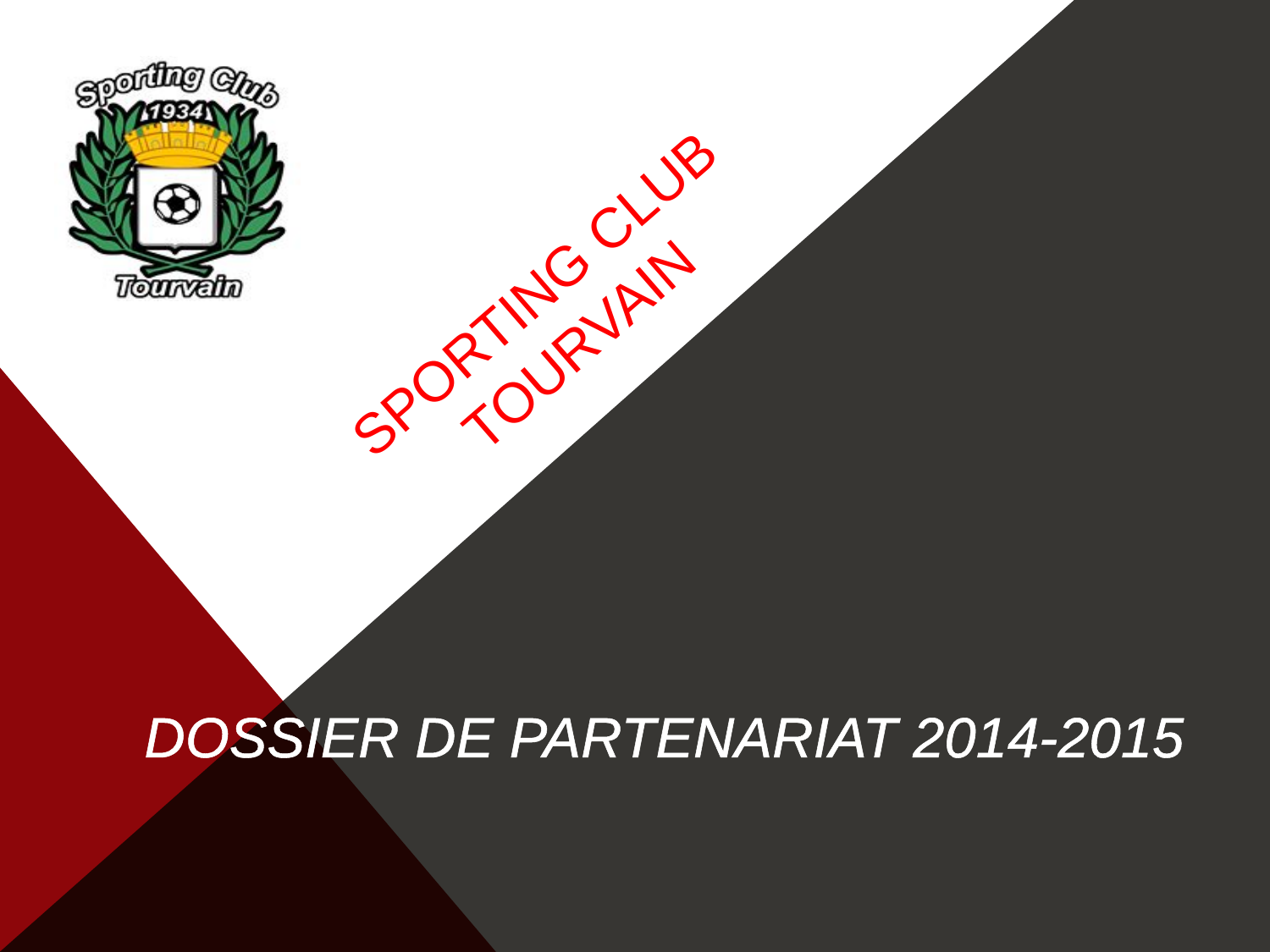

# SPORTING CLUB TOURVAIN

DOSSIER DE PARTENARIAT 2014-2015